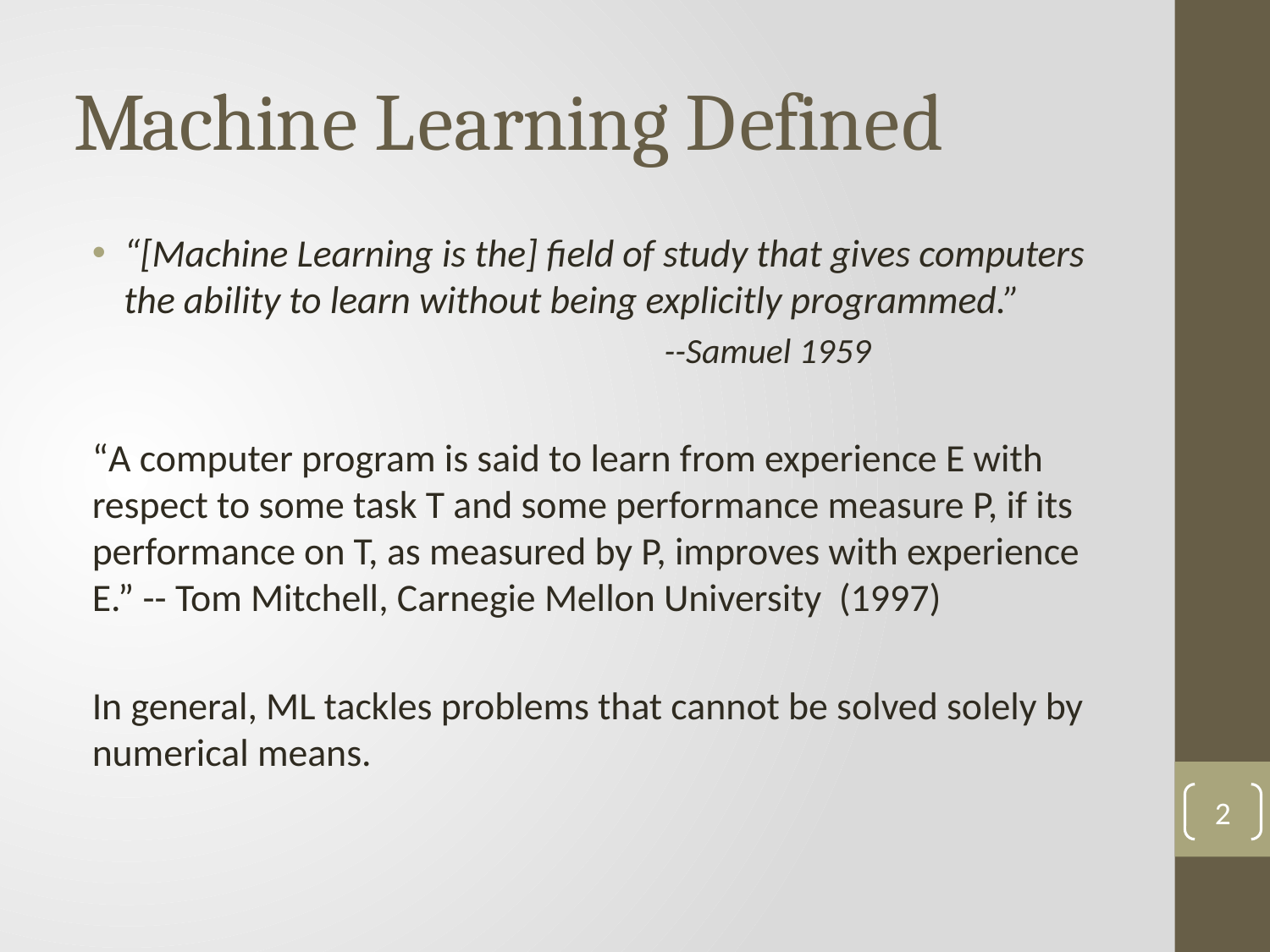

# Machine Learning Defined
“[Machine Learning is the] field of study that gives computers the ability to learn without being explicitly programmed.”
                                                                  --Samuel 1959

“A computer program is said to learn from experience E with respect to some task T and some performance measure P, if its performance on T, as measured by P, improves with experience E.” -- Tom Mitchell, Carnegie Mellon University  (1997)

In general, ML tackles problems that cannot be solved solely by numerical means.
2